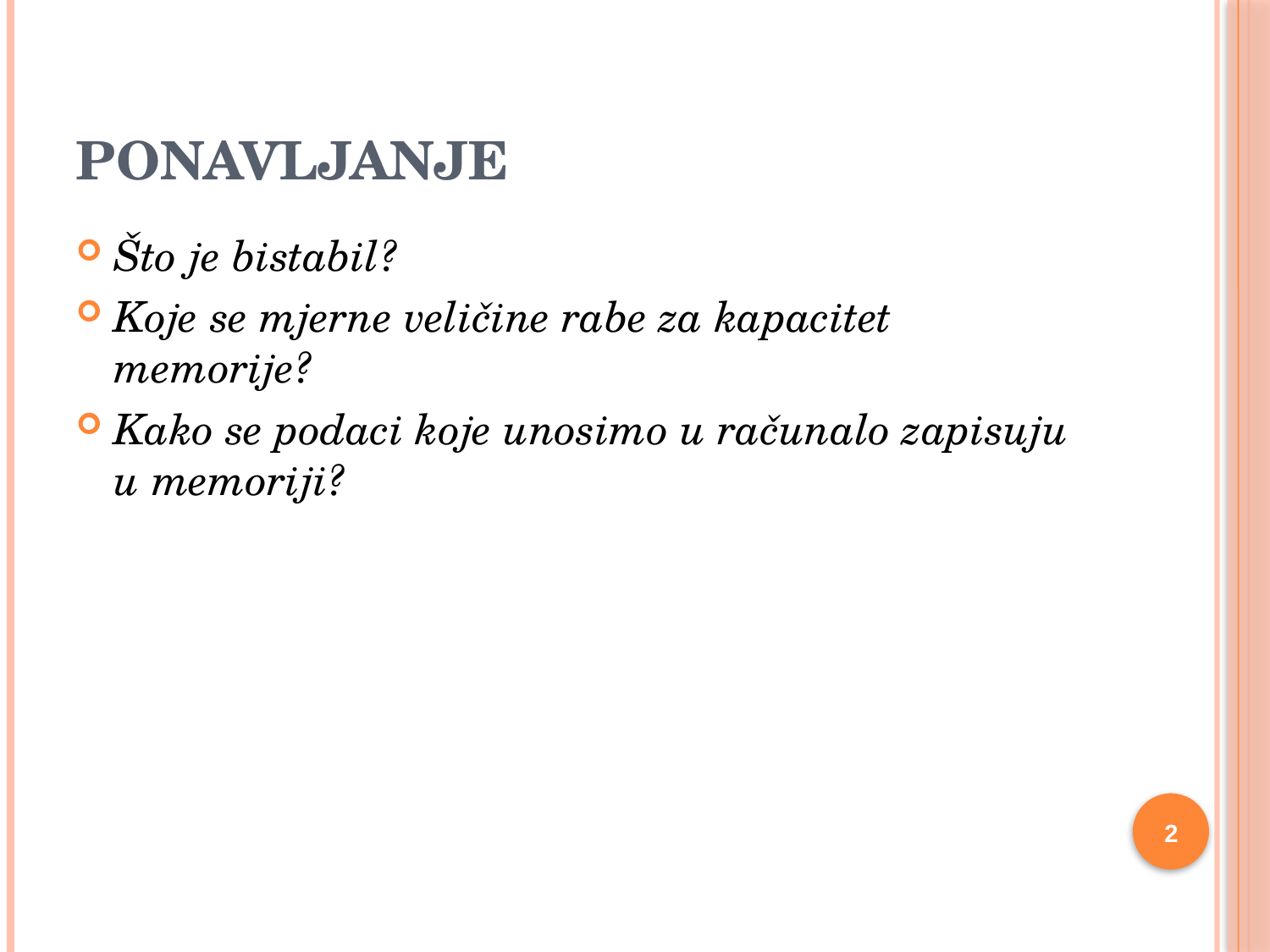

# Ponavljanje
Što je bistabil?
Koje se mjerne veličine rabe za kapacitet memorije?
Kako se podaci koje unosimo u računalo zapisuju u memoriji?
2